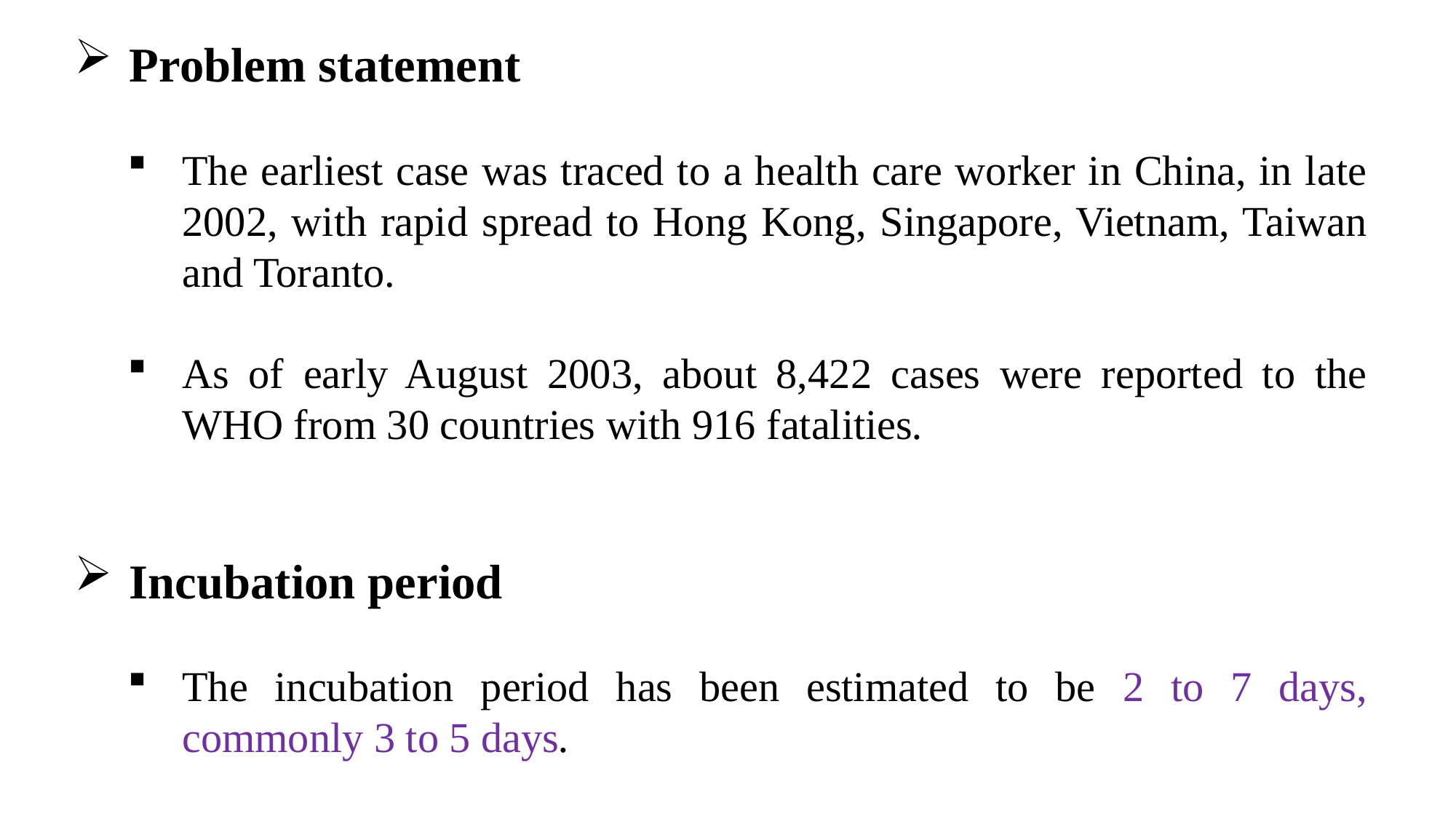

Problem statement

The earliest case was traced to a health care worker in China, in late 2002, with rapid spread to Hong Kong, Singapore, Vietnam, Taiwan and Toranto.

As of early August 2003, about 8,422 cases were reported to the WHO from 30 countries with 916 fatalities.

Incubation period

The incubation period has been estimated to be 2 to 7 days, commonly 3 to 5 days.